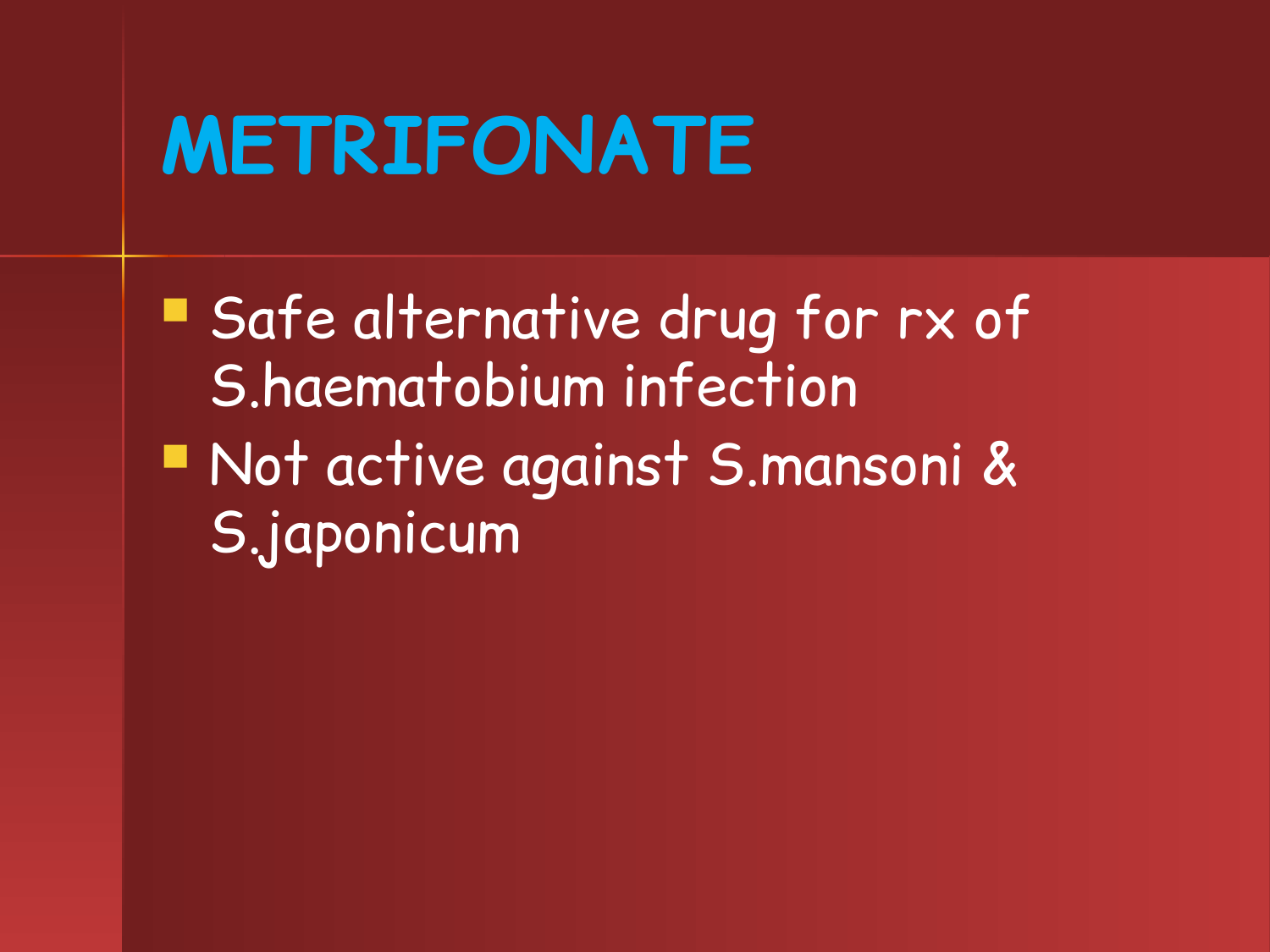

# METRIFONATE
Safe alternative drug for rx of S.haematobium infection
Not active against S.mansoni & S.japonicum